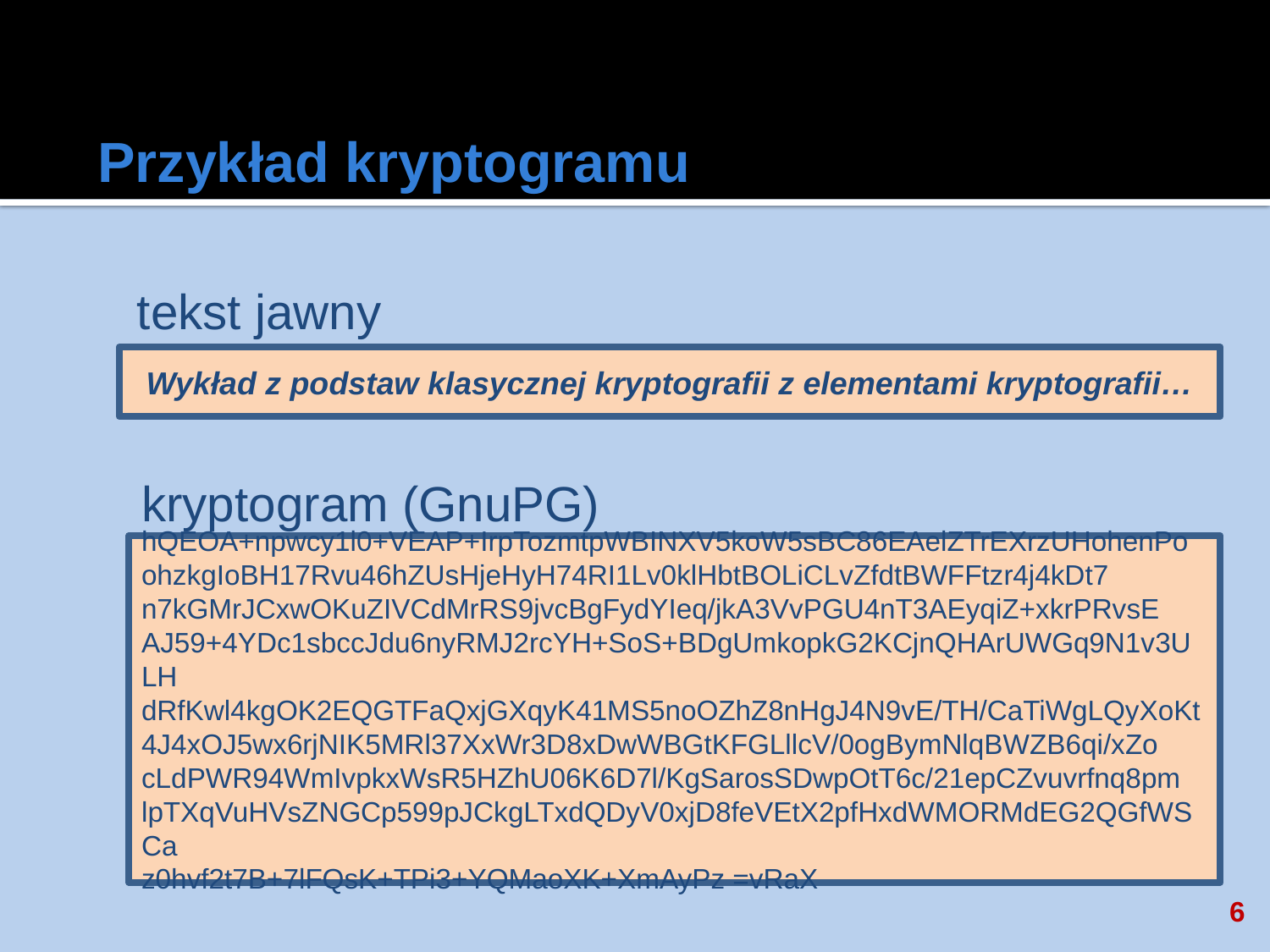

# Przykład kryptogramu
tekst jawny
Wykład z podstaw klasycznej kryptografii z elementami kryptografii…
kryptogram (GnuPG)
hQEOA+npwcy1l0+VEAP+IrpTozmtpWBINXV5koW5sBC86EAelZTrEXrzUHohenPo
ohzkgIoBH17Rvu46hZUsHjeHyH74RI1Lv0klHbtBOLiCLvZfdtBWFFtzr4j4kDt7
n7kGMrJCxwOKuZIVCdMrRS9jvcBgFydYIeq/jkA3VvPGU4nT3AEyqiZ+xkrPRvsE
AJ59+4YDc1sbccJdu6nyRMJ2rcYH+SoS+BDgUmkopkG2KCjnQHArUWGq9N1v3ULH
dRfKwl4kgOK2EQGTFaQxjGXqyK41MS5noOZhZ8nHgJ4N9vE/TH/CaTiWgLQyXoKt
4J4xOJ5wx6rjNIK5MRl37XxWr3D8xDwWBGtKFGLllcV/0ogBymNlqBWZB6qi/xZo
cLdPWR94WmIvpkxWsR5HZhU06K6D7l/KgSarosSDwpOtT6c/21epCZvuvrfnq8pm
lpTXqVuHVsZNGCp599pJCkgLTxdQDyV0xjD8feVEtX2pfHxdWMORMdEG2QGfWSCa
z0hvf2t7B+7lFQsK+TPi3+YQMaoXK+XmAyPz =vRaX